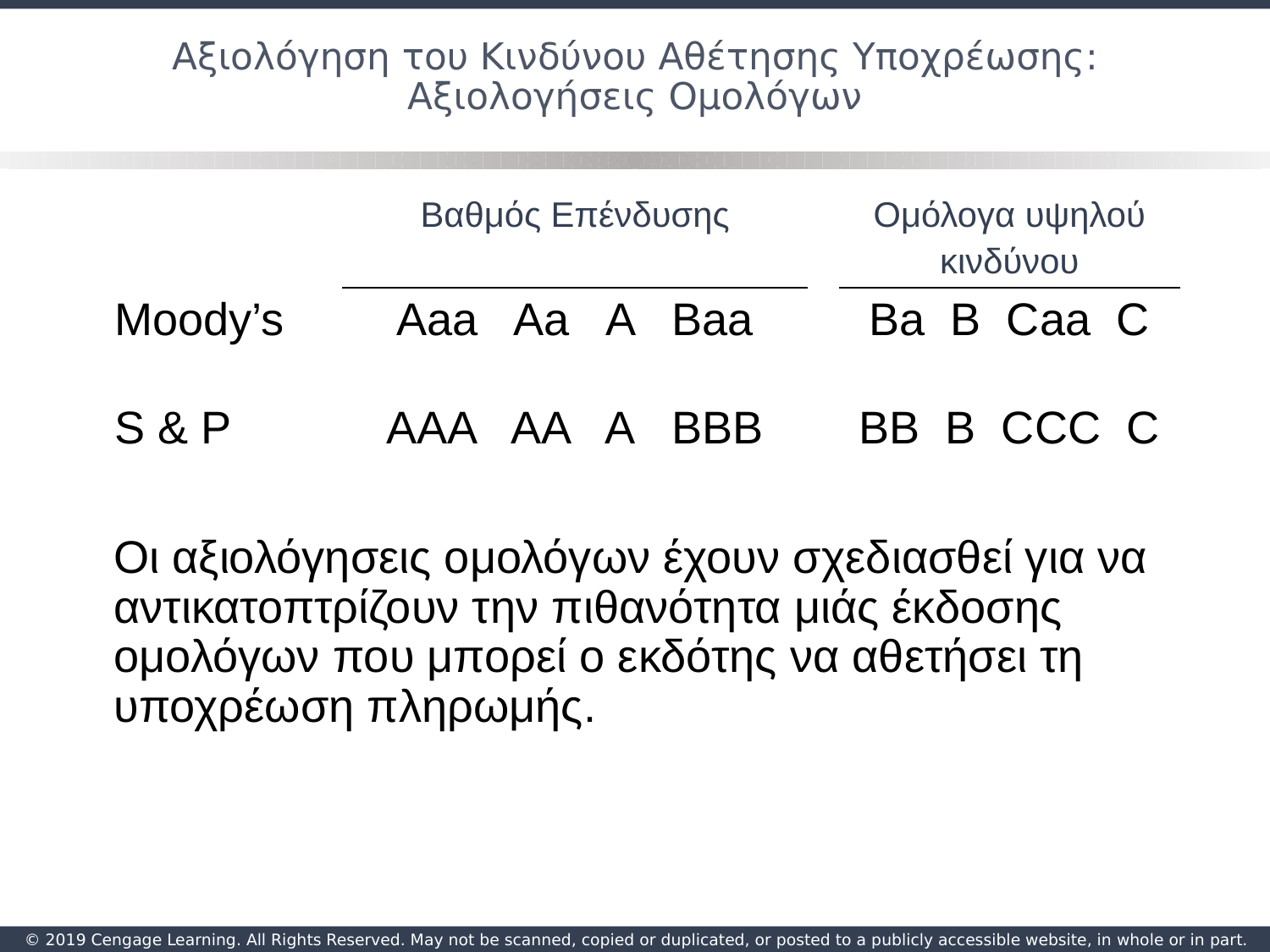

# Αξιολόγηση του Κινδύνου Αθέτησης Υποχρέωσης: Αξιολογήσεις Ομολόγων
|  |  | Βαθμός Επένδυσης |  | Ομόλογα υψηλού κινδύνου |
| --- | --- | --- | --- | --- |
| Moody’s |  | Aaa Aa A Baa |  | Ba B Caa C |
| S & P |  | AAA AA A BBB |  | BB B CCC C |
Οι αξιολόγησεις ομολόγων έχουν σχεδιασθεί για να αντικατοπτρίζουν την πιθανότητα μιάς έκδοσης ομολόγων που μπορεί ο εκδότης να αθετήσει τη υποχρέωση πληρωμής.